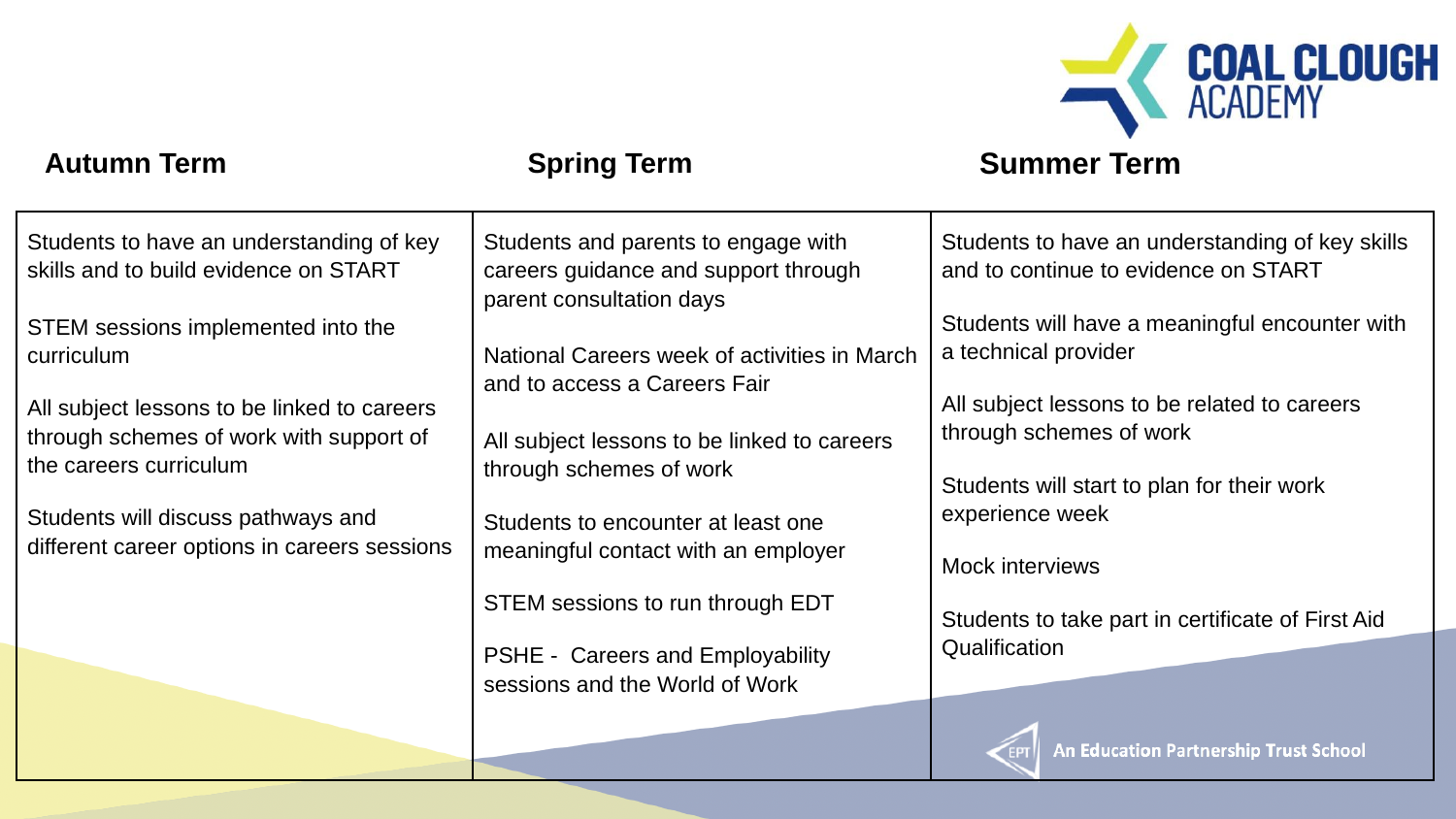

Summer Term
Autumn Term
Spring Term
| Students to have an understanding of key skills and to build evidence on START STEM sessions implemented into the curriculum All subject lessons to be linked to careers through schemes of work with support of the careers curriculum Students will discuss pathways and different career options in careers sessions | Students and parents to engage with careers guidance and support through parent consultation days National Careers week of activities in March and to access a Careers Fair All subject lessons to be linked to careers through schemes of work Students to encounter at least one meaningful contact with an employer STEM sessions to run through EDT PSHE - Careers and Employability sessions and the World of Work | Students to have an understanding of key skills and to continue to evidence on START Students will have a meaningful encounter with a technical provider All subject lessons to be related to careers through schemes of work Students will start to plan for their work experience week Mock interviews Students to take part in certificate of First Aid Qualification |
| --- | --- | --- |